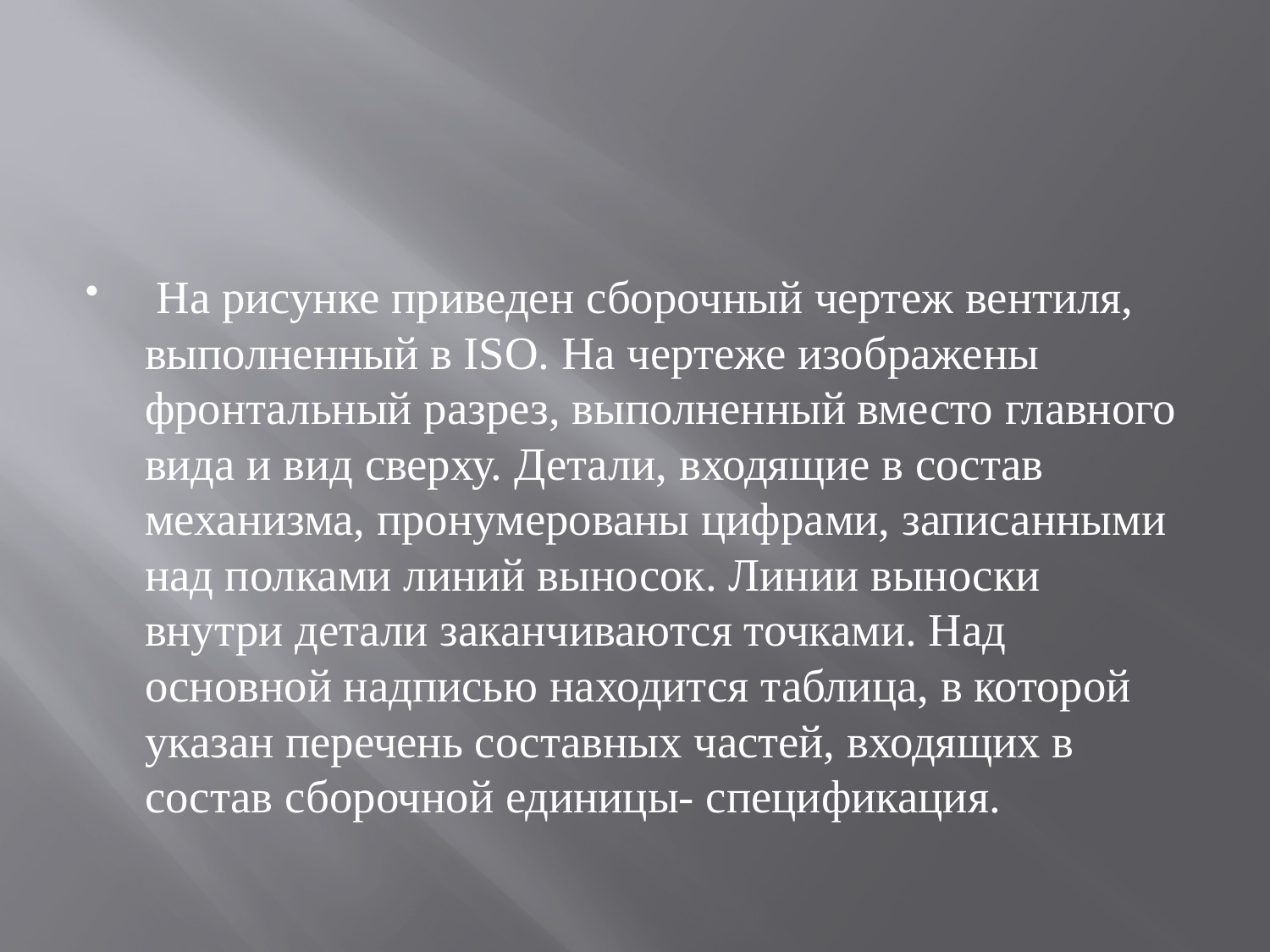

На рисунке приведен сборочный чертеж вентиля, выполненный в ISO. На чертеже изображены фронтальный разрез, выполненный вместо главного вида и вид сверху. Детали, входящие в состав механизма, пронумерованы цифрами, записанными над полками линий выносок. Линии выноски внутри детали заканчиваются точками. Над основной надписью находится таблица, в которой указан перечень составных частей, входящих в состав сборочной единицы- спецификация.